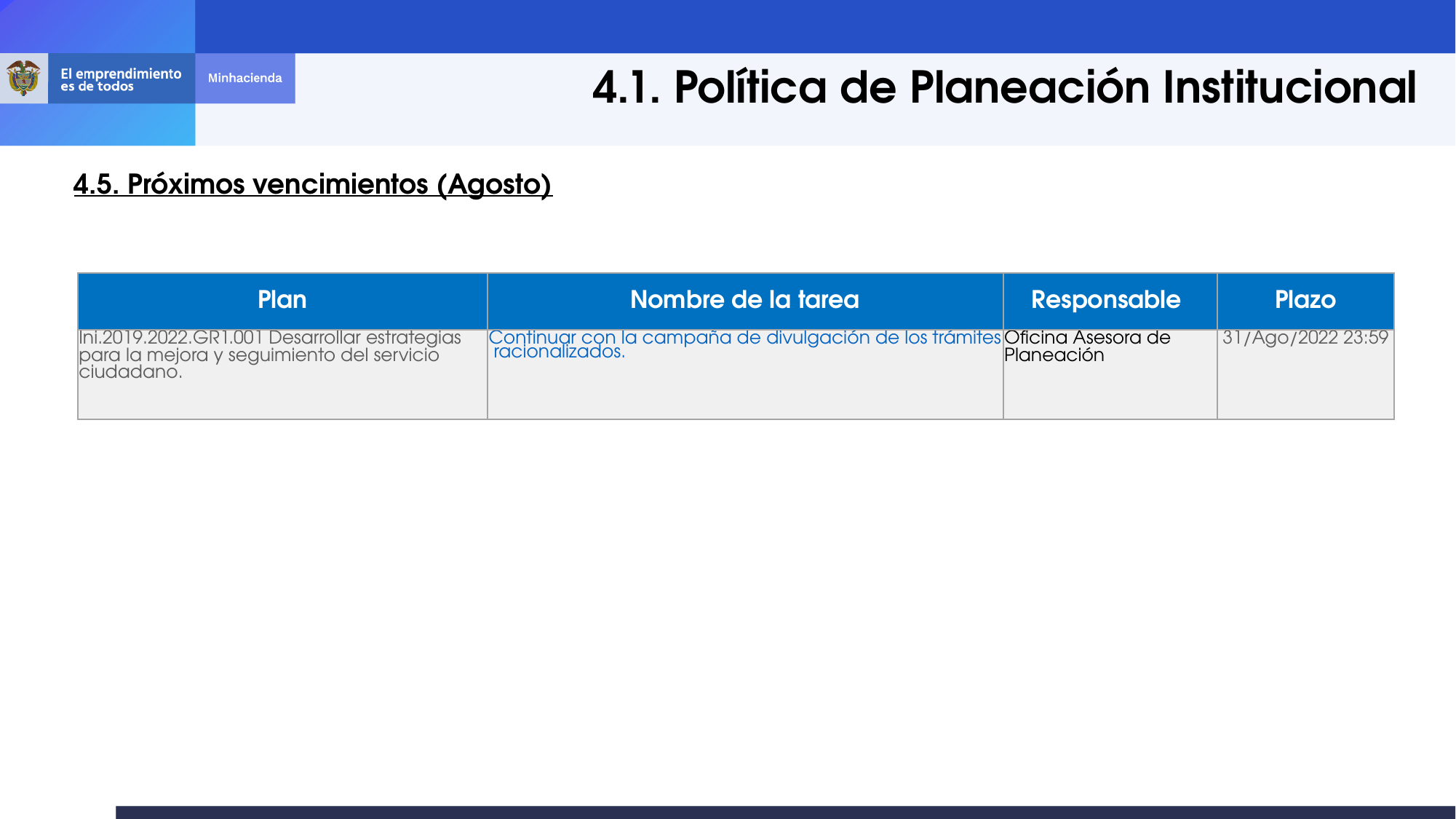

4.1. Política de Planeación Institucional
4.5. Próximos vencimientos (Agosto)
| Plan | Nombre de la tarea | Responsable | Plazo |
| --- | --- | --- | --- |
| Ini.2019.2022.GR1.001 Desarrollar estrategias para la mejora y seguimiento del servicio ciudadano. | Continuar con la campaña de divulgación de los trámites racionalizados. | Oficina Asesora de Planeación | 31/Ago/2022 23:59 |